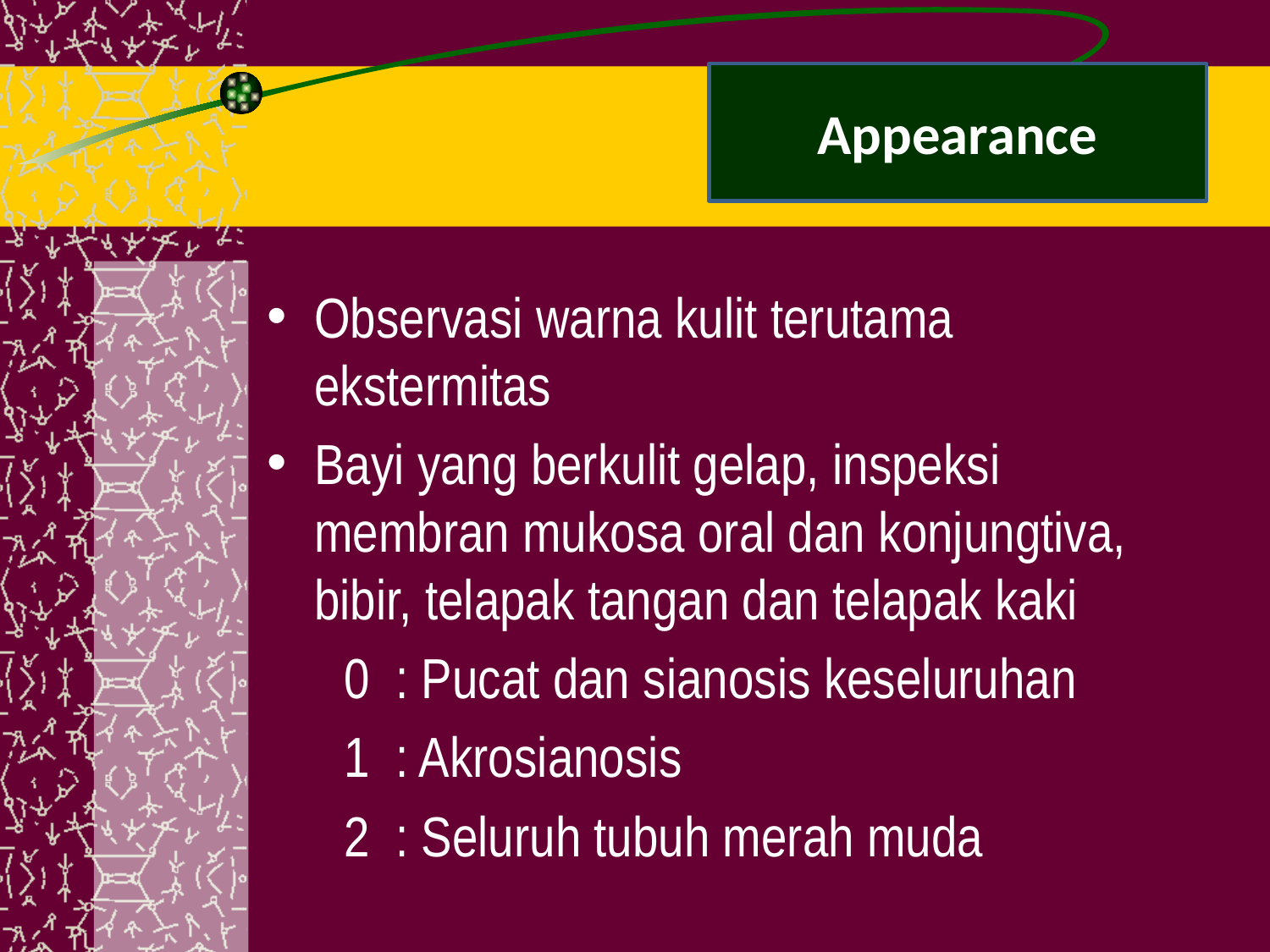

# Appearance
Observasi warna kulit terutama  ekstermitas
Bayi yang berkulit gelap, inspeksi membran mukosa oral dan konjungtiva, bibir, telapak tangan dan telapak kaki
      0  : Pucat dan sianosis keseluruhan
      1  : Akrosianosis
      2  : Seluruh tubuh merah muda